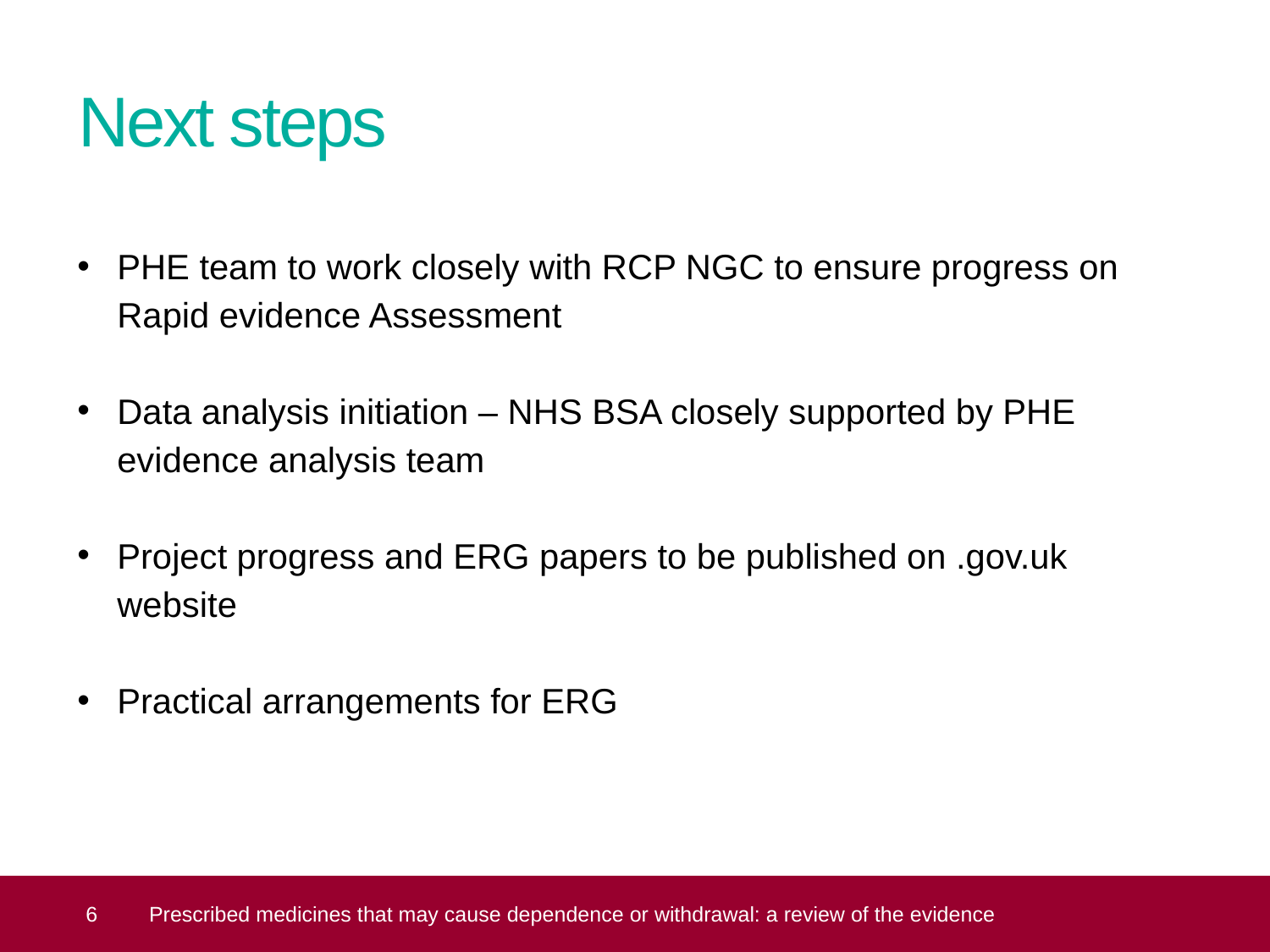

# Next steps

PHE team to work closely with RCP NGC to ensure progress on Rapid evidence Assessment

Data analysis initiation – NHS BSA closely supported by PHE evidence analysis team

Project progress and ERG papers to be published on .gov.uk website

Practical arrangements for ERG

  6
Prescribed medicines that may cause dependence or withdrawal: a review of the evidence